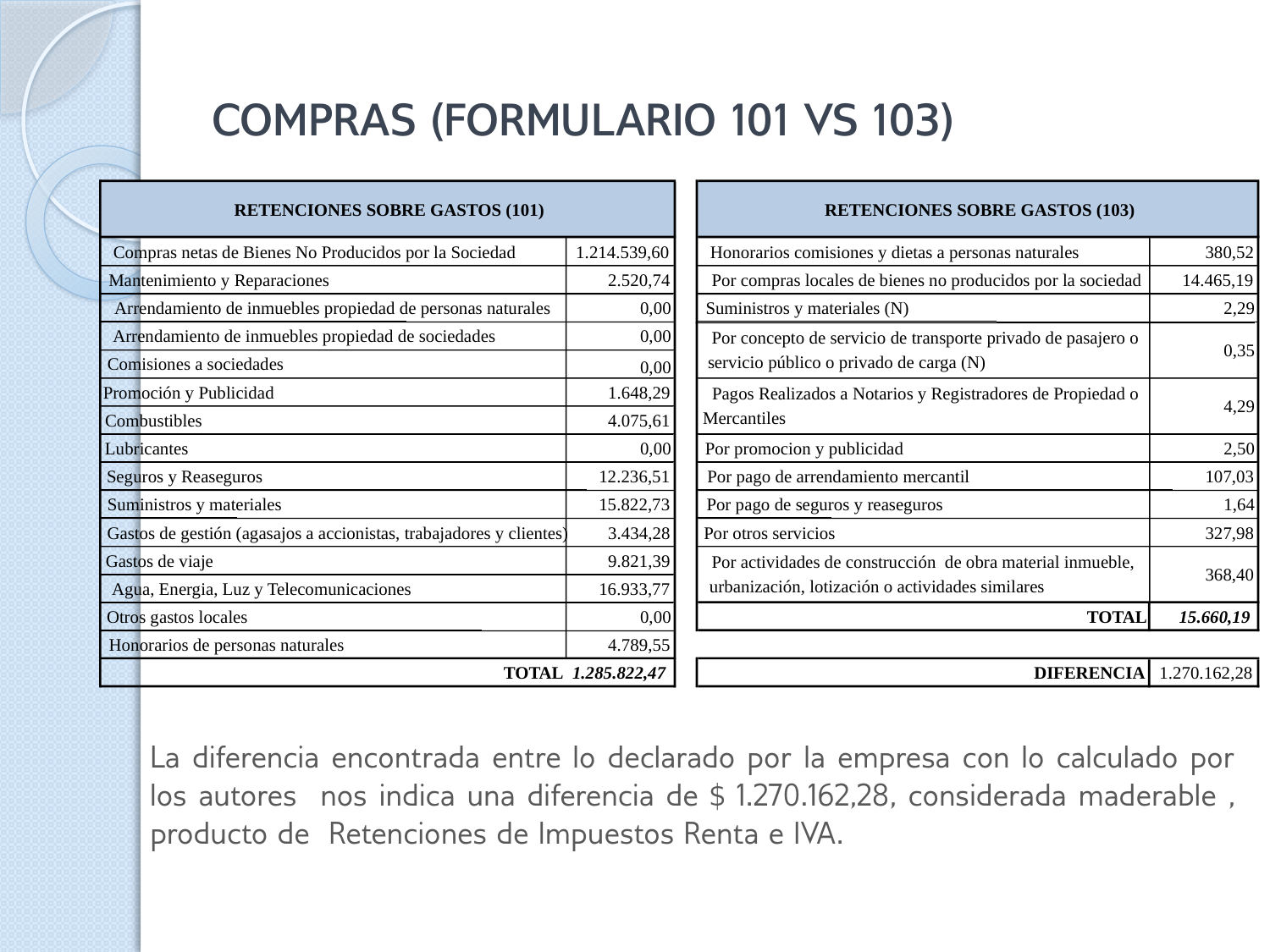

# COMPRAS (FORMULARIO 101 VS 103)

RETENCIONES SOBRE GASTOS (101)
RETENCIONES SOBRE GASTOS (103)

Compras netas de Bienes No Producidos por la Sociedad
1.214.539,60
Honorarios comisiones y dietas a personas naturales
380,52

Mantenimiento y Reparaciones
2.520,74
Por compras locales de bienes no producidos por la sociedad
14.465,19

Arrendamiento de inmuebles propiedad de personas naturales
0,00
Suministros y materiales (N)
2,29

Arrendamiento de inmuebles propiedad de sociedades
0,00
Por concepto de servicio de transporte privado de pasajero o
0,35

servicio público o privado de carga (N)
Comisiones a sociedades
0,00

Promoción y Publicidad
1.648,29
Pagos Realizados a Notarios y Registradores de Propiedad o
4,29

Mercantiles
Combustibles
4.075,61

Lubricantes
0,00
Por promocion y publicidad
2,50

Seguros y Reaseguros
12.236,51
Por pago de arrendamiento mercantil
107,03

Suministros y materiales
15.822,73
Por pago de seguros y reaseguros
1,64

Gastos de gestión (agasajos a accionistas, trabajadores y clientes)
3.434,28
Por otros servicios
327,98

Gastos de viaje
9.821,39
Por actividades de construcción  de obra material inmueble,
368,40

urbanización, lotización o actividades similares
Agua, Energia, Luz y Telecomunicaciones
16.933,77

Otros gastos locales
0,00
TOTAL
15.660,19

Honorarios de personas naturales
4.789,55

TOTAL
1.285.822,47
DIFERENCIA
1.270.162,28

La diferencia encontrada entre lo declarado por la empresa con lo calculado por los autores  nos indica una diferencia de $ 1.270.162,28, considerada maderable , producto de  Retenciones de Impuestos Renta e IVA.